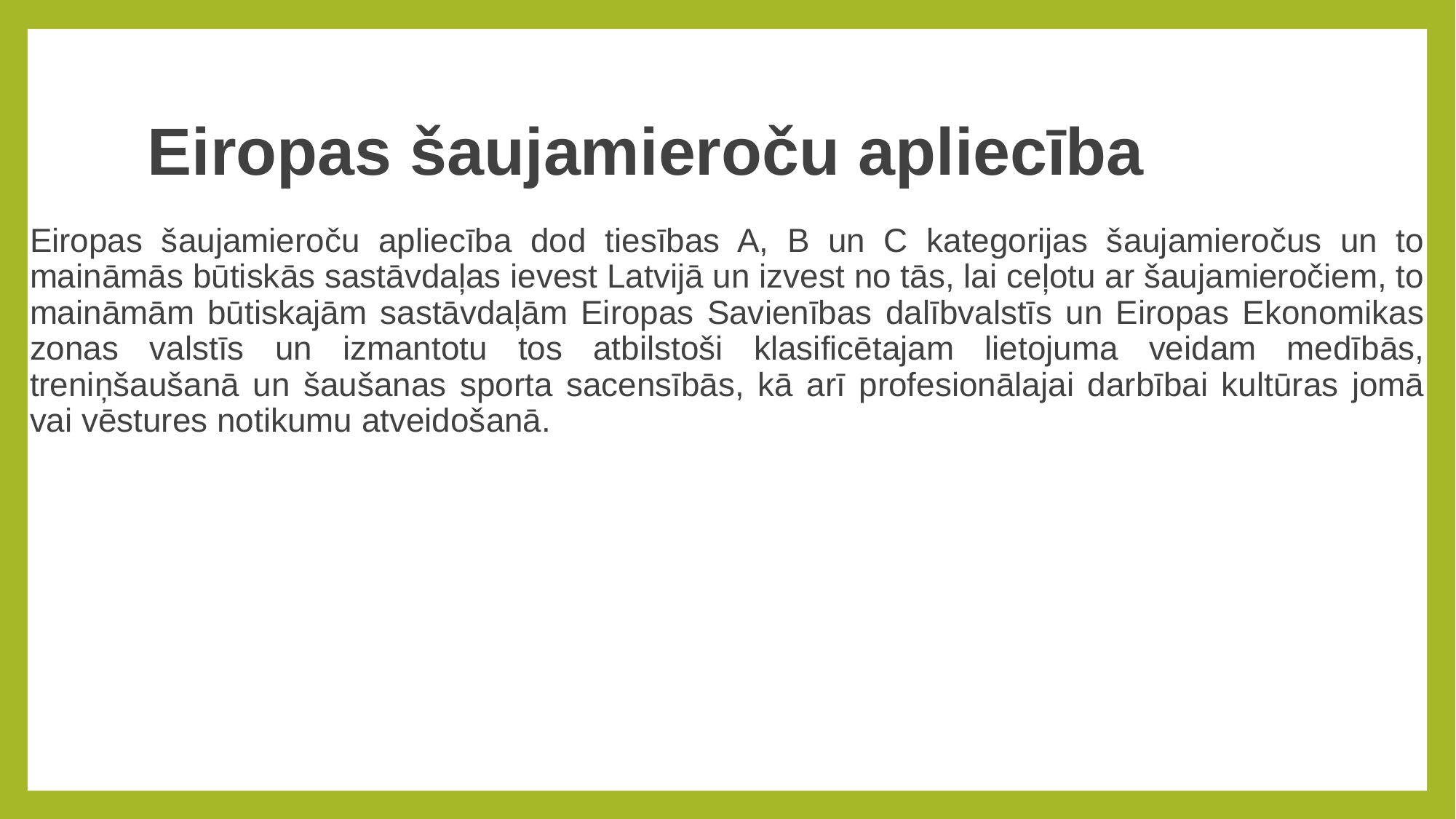

# Eiropas šaujamieroču apliecība
Eiropas šaujamieroču apliecība dod tiesības A, B un C kategorijas šaujamieročus un to maināmās būtiskās sastāvdaļas ievest Latvijā un izvest no tās, lai ceļotu ar šaujamieročiem, to maināmām būtiskajām sastāvdaļām Eiropas Savienības dalībvalstīs un Eiropas Ekonomikas zonas valstīs un izmantotu tos atbilstoši klasificētajam lietojuma veidam medībās, treniņšaušanā un šaušanas sporta sacensībās, kā arī profesionālajai darbībai kultūras jomā vai vēstures notikumu atveidošanā.